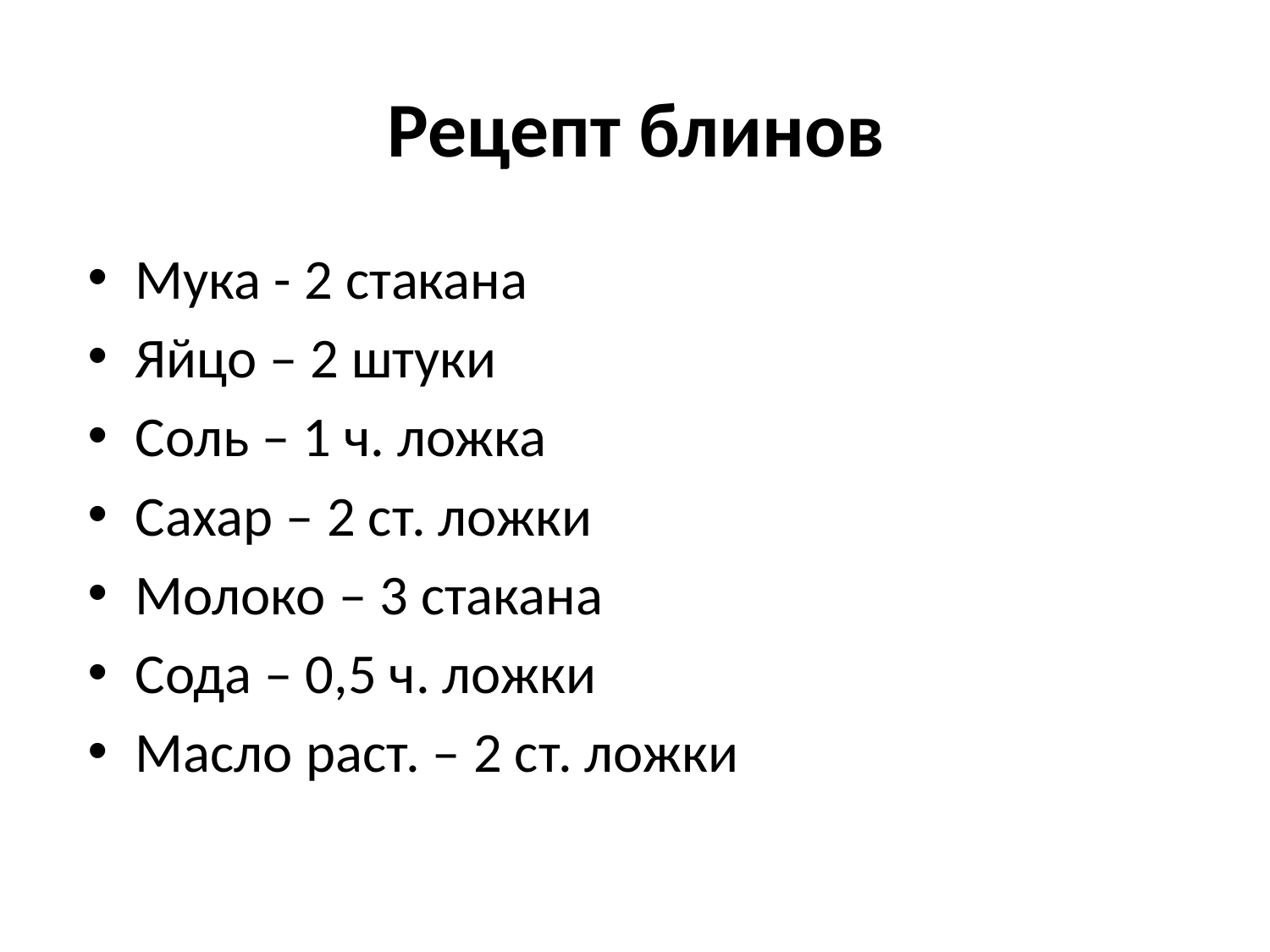

# Рецепт блинов
Мука - 2 стакана
Яйцо – 2 штуки
Соль – 1 ч. ложка
Сахар – 2 ст. ложки
Молоко – 3 стакана
Сода – 0,5 ч. ложки
Масло раст. – 2 ст. ложки